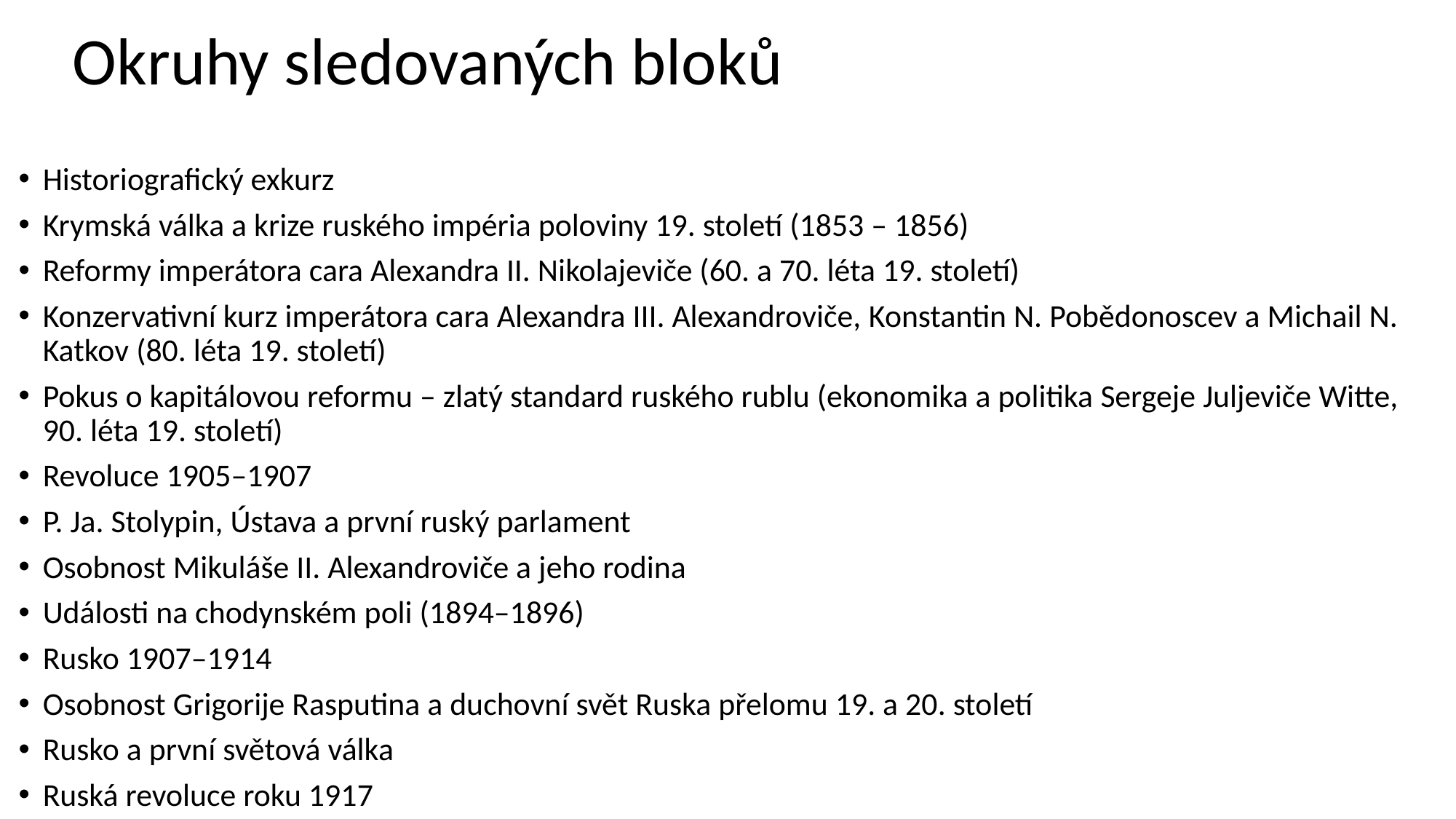

# Okruhy sledovaných bloků

Historiografický exkurz
Krymská válka a krize ruského impéria poloviny 19. století (1853 – 1856)
Reformy imperátora cara Alexandra II. Nikolajeviče (60. a 70. léta 19. století)
Konzervativní kurz imperátora cara Alexandra III. Alexandroviče, Konstantin N. Pobědonoscev a Michail N. Katkov (80. léta 19. století)
Pokus o kapitálovou reformu – zlatý standard ruského rublu (ekonomika a politika Sergeje Juljeviče Witte, 90. léta 19. století)
Revoluce 1905–1907
P. Ja. Stolypin, Ústava a první ruský parlament
Osobnost Mikuláše II. Alexandroviče a jeho rodina
Události na chodynském poli (1894–1896)
Rusko 1907–1914
Osobnost Grigorije Rasputina a duchovní svět Ruska přelomu 19. a 20. století
Rusko a první světová válka
Ruská revoluce roku 1917